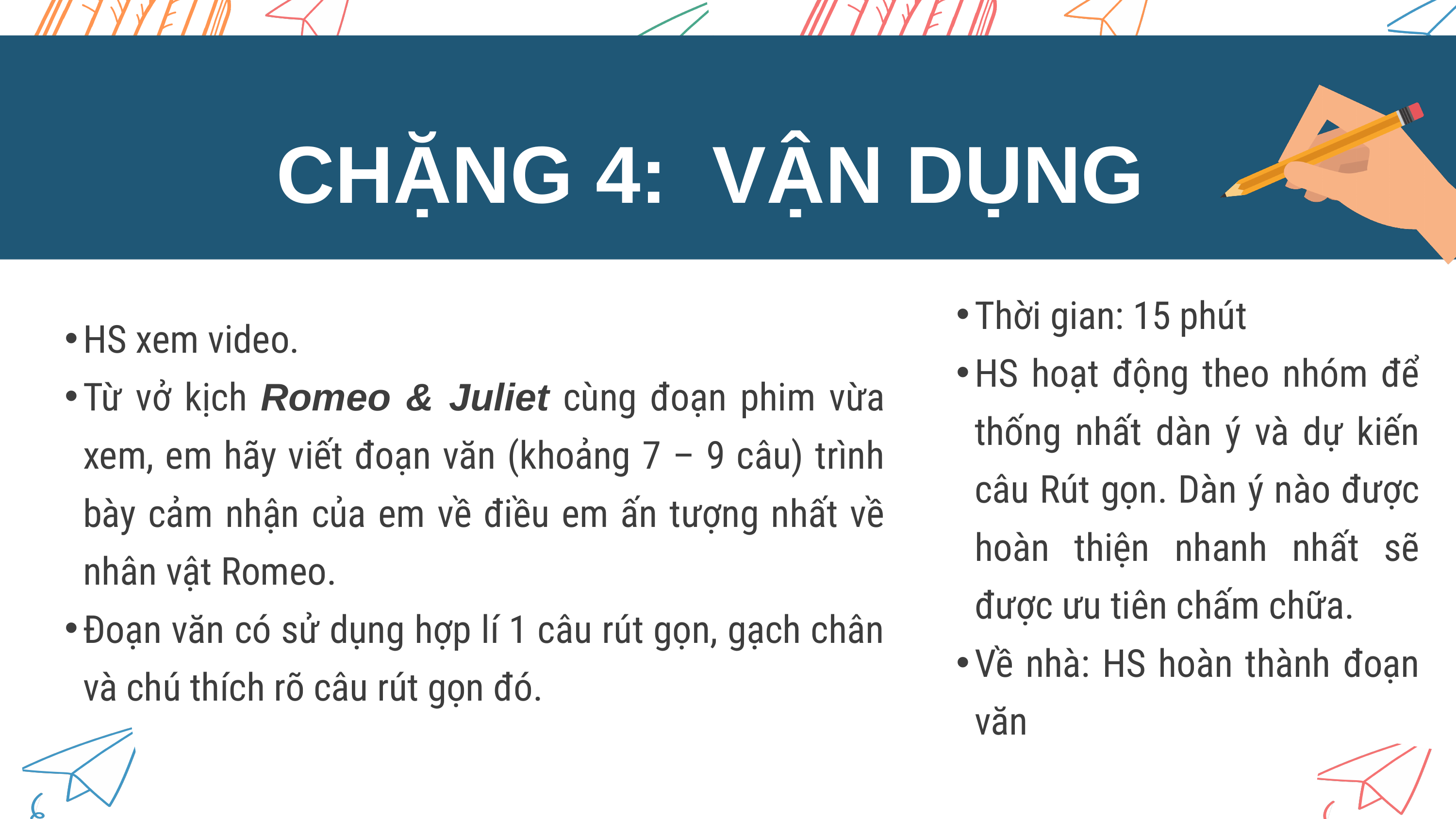

CHẶNG 4:  VẬN DỤNG

Thời gian: 15 phút
HS hoạt động theo nhóm để thống nhất dàn ý và dự kiến câu Rút gọn. Dàn ý nào được hoàn thiện nhanh nhất sẽ được ưu tiên chấm chữa.
Về nhà: HS hoàn thành đoạn văn
HS xem video.
Từ vở kịch Romeo & Juliet cùng đoạn phim vừa xem, em hãy viết đoạn văn (khoảng 7 – 9 câu) trình bày cảm nhận của em về điều em ấn tượng nhất về nhân vật Romeo.
Đoạn văn có sử dụng hợp lí 1 câu rút gọn, gạch chân và chú thích rõ câu rút gọn đó.